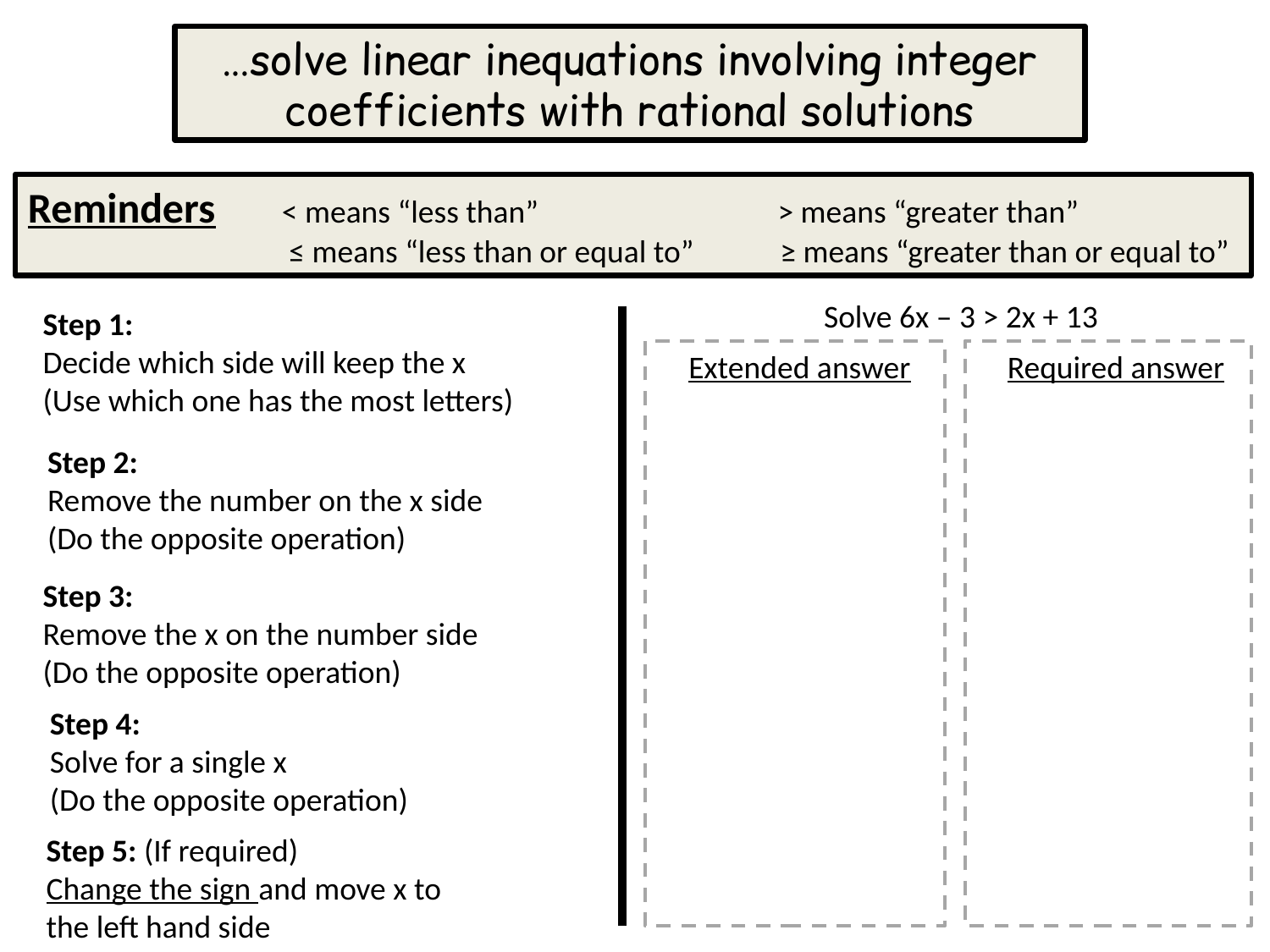

…solve linear inequations involving integer coefficients with rational solutions
Reminders	< means “less than”	                > means “greater than”
		 ≤ means “less than or equal to”            ≥ means “greater than or equal to”
Solve 6x – 3 > 2x + 13
Step 1:
Decide which side will keep the x
(Use which one has the most letters)

Extended answer

Required answer

Step 2:
Remove the number on the x side
(Do the opposite operation)
Step 3:
Remove the x on the number side
(Do the opposite operation)
Step 4:
Solve for a single x
(Do the opposite operation)
Step 5: (If required)
Change the sign and move x to the left hand side